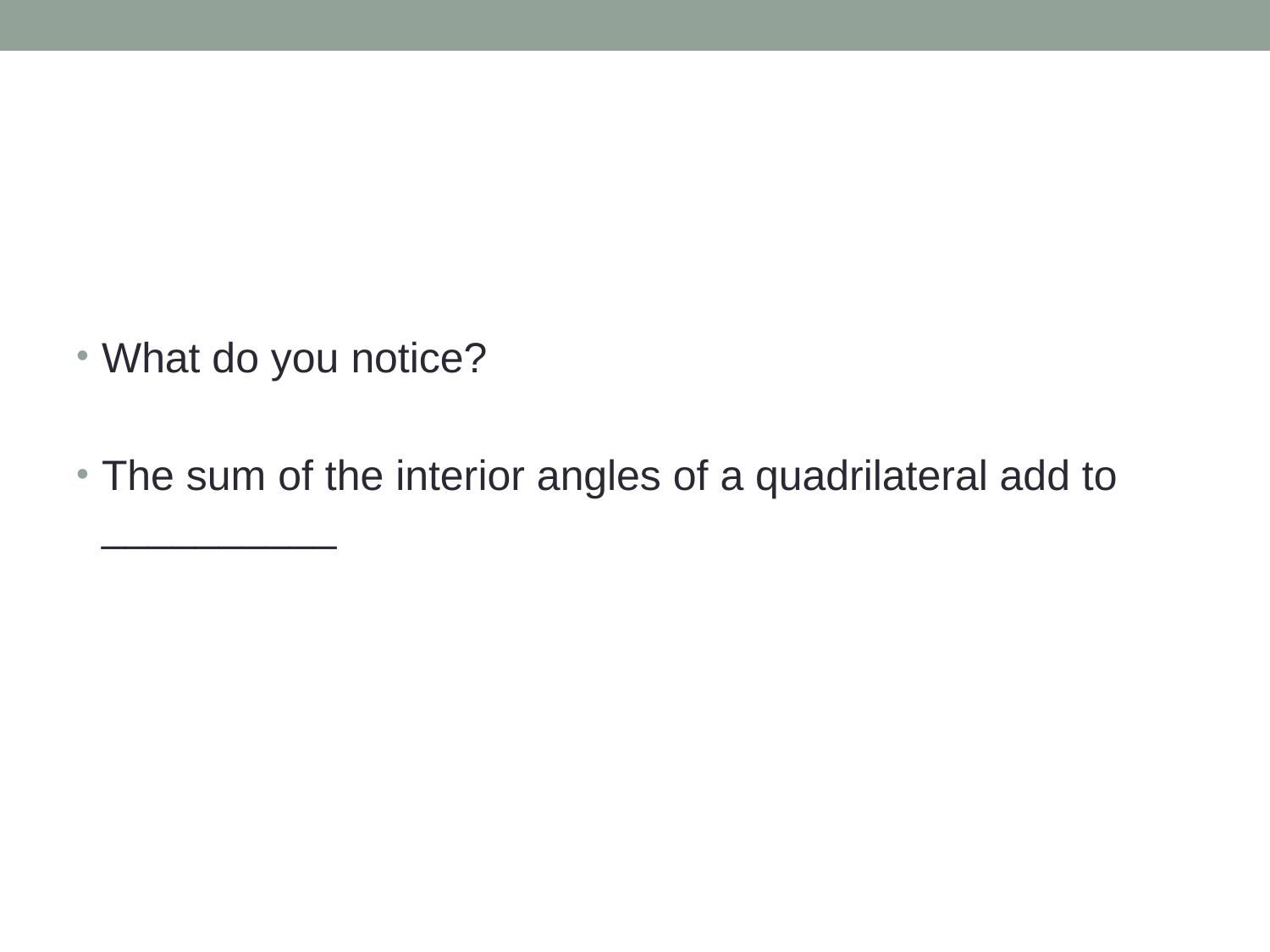

#
What do you notice?

The sum of the interior angles of a quadrilateral add to __________